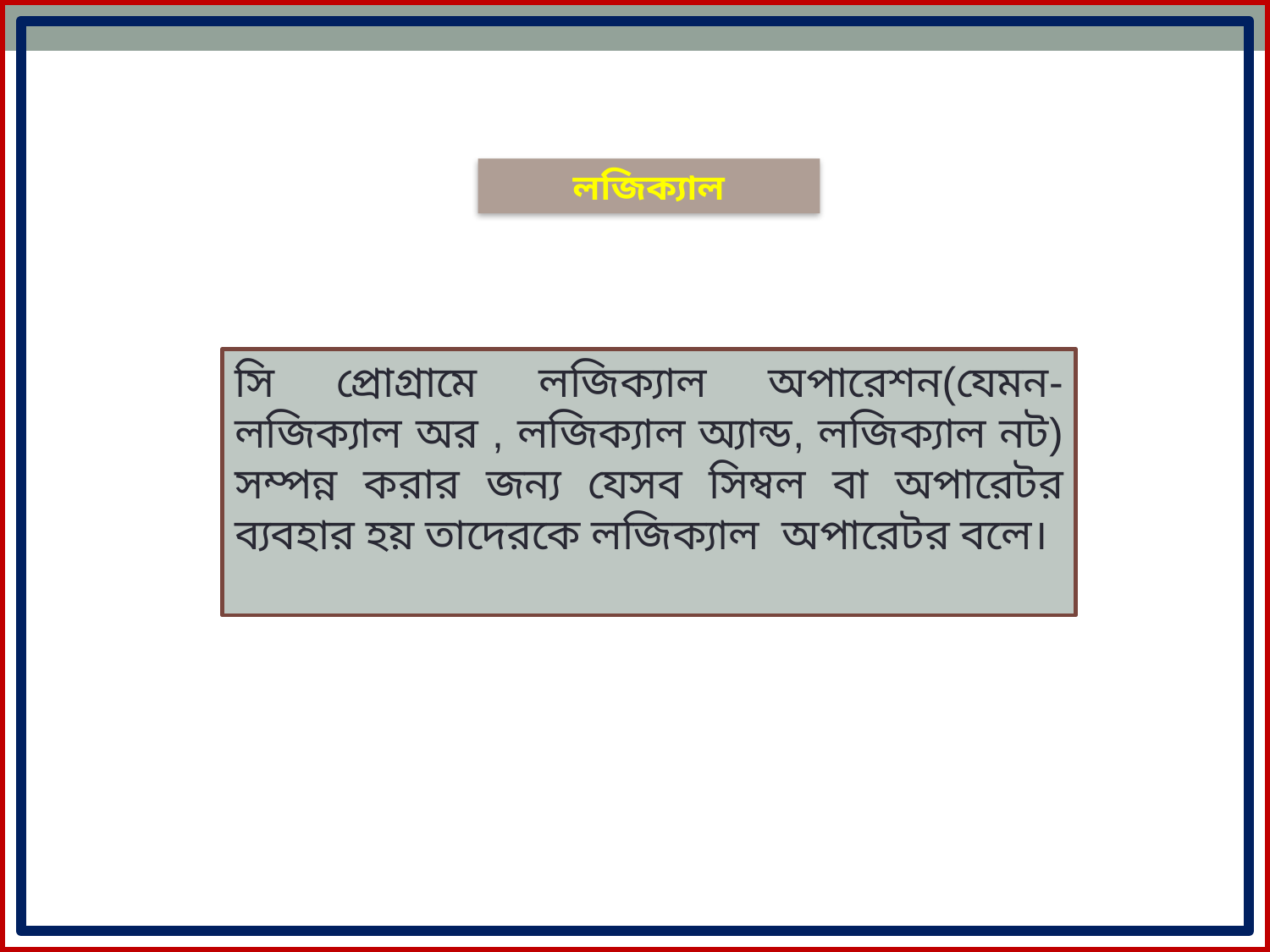

লজিক্যাল
সি প্রোগ্রামে লজিক্যাল অপারেশন(যেমন- লজিক্যাল অর , লজিক্যাল অ্যান্ড, লজিক্যাল নট) সম্পন্ন করার জন্য যেসব সিম্বল বা অপারেটর ব্যবহার হয় তাদেরকে লজিক্যাল  অপারেটর বলে।